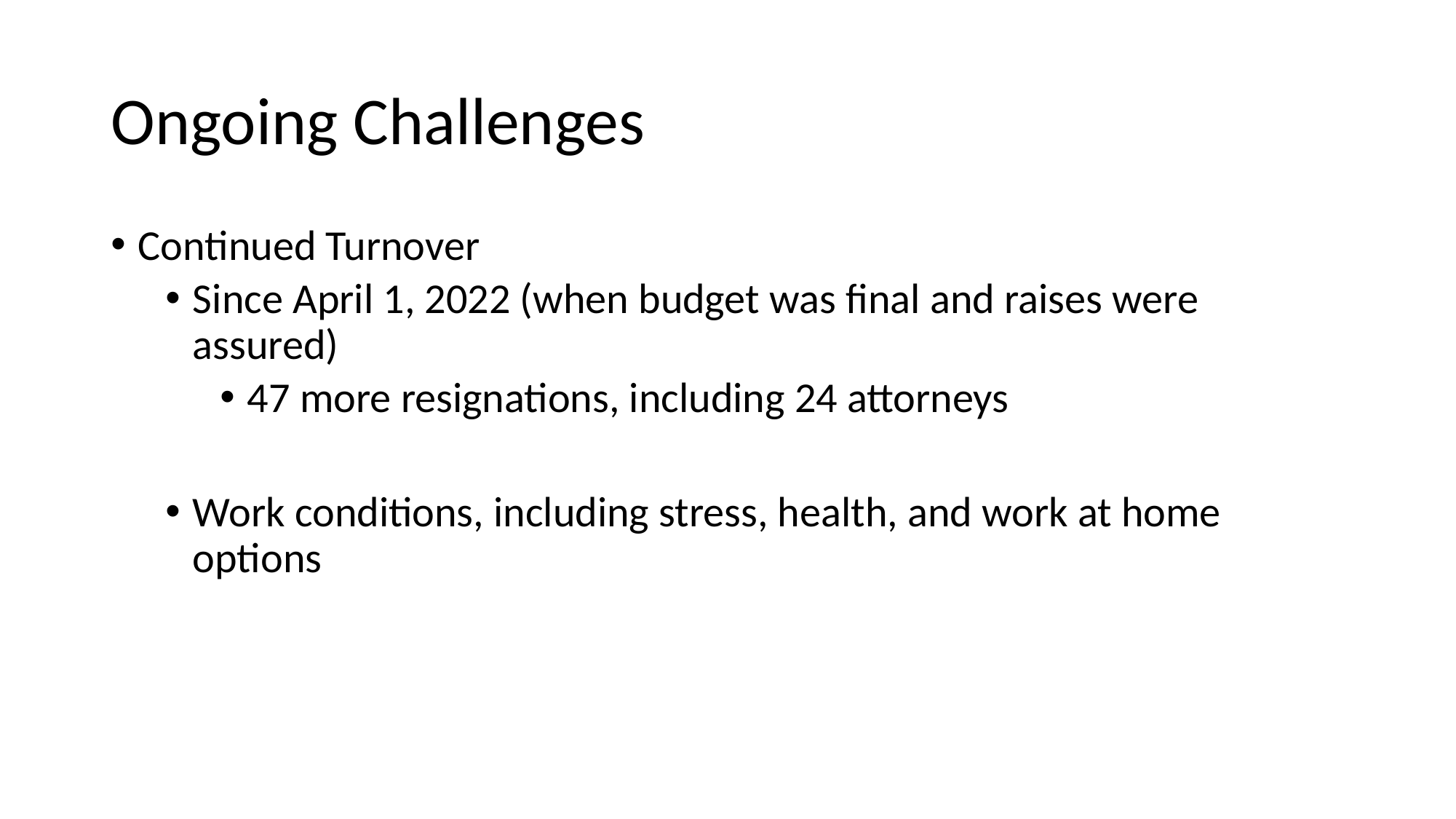

# Ongoing Challenges
Continued Turnover
Since April 1, 2022 (when budget was final and raises were assured)
47 more resignations, including 24 attorneys

Work conditions, including stress, health, and work at home options